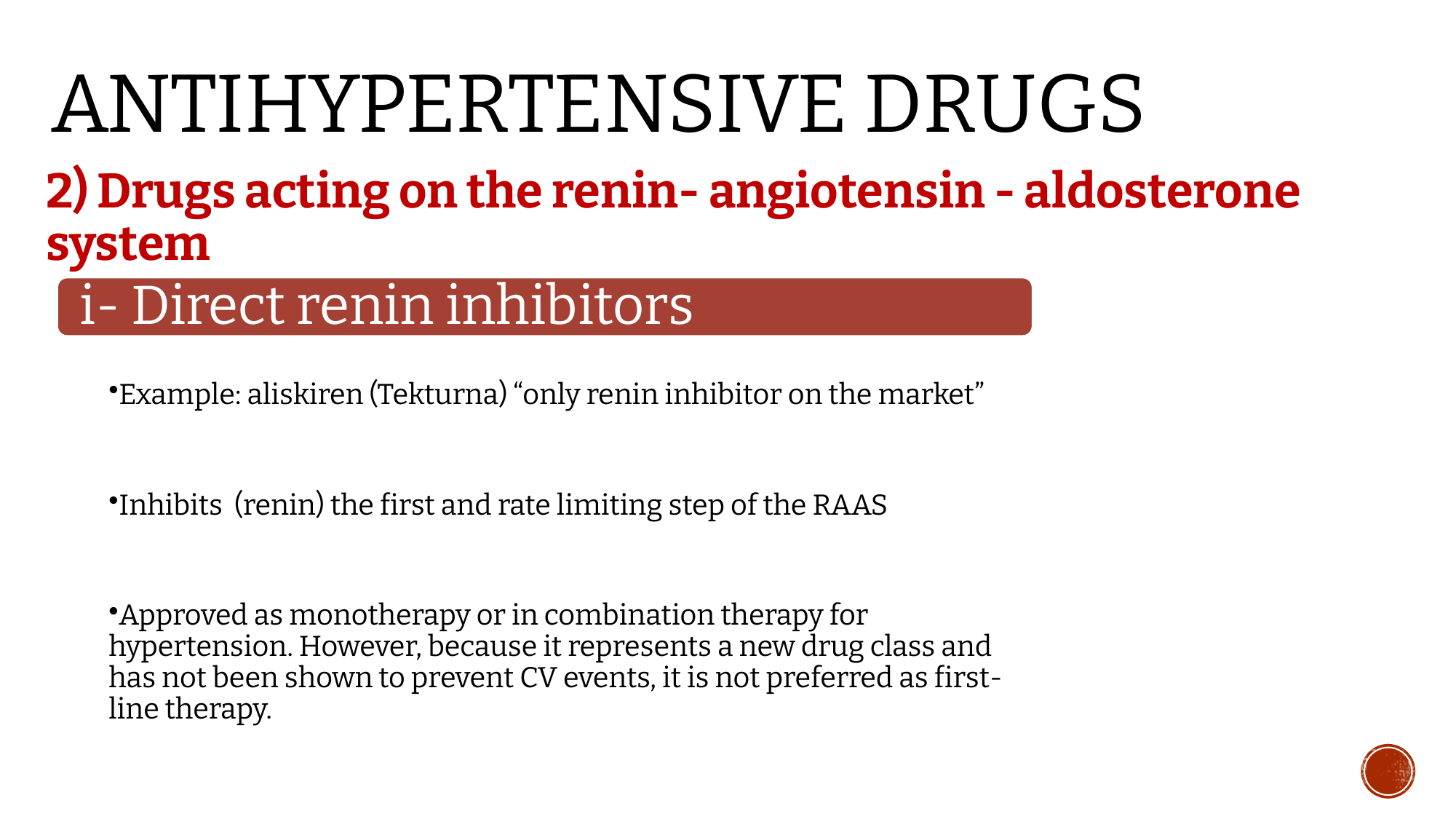

# Antihypertensive drugs
2) Drugs acting on the renin- angiotensin - aldosterone system
i- Direct renin inhibitors

Example: aliskiren (Tekturna) “only renin inhibitor on the market”

Inhibits  (renin) the first and rate limiting step of the RAAS

Approved as monotherapy or in combination therapy for hypertension. However, because it represents a new drug class and has not been shown to prevent CV events, it is not preferred as first-line therapy.